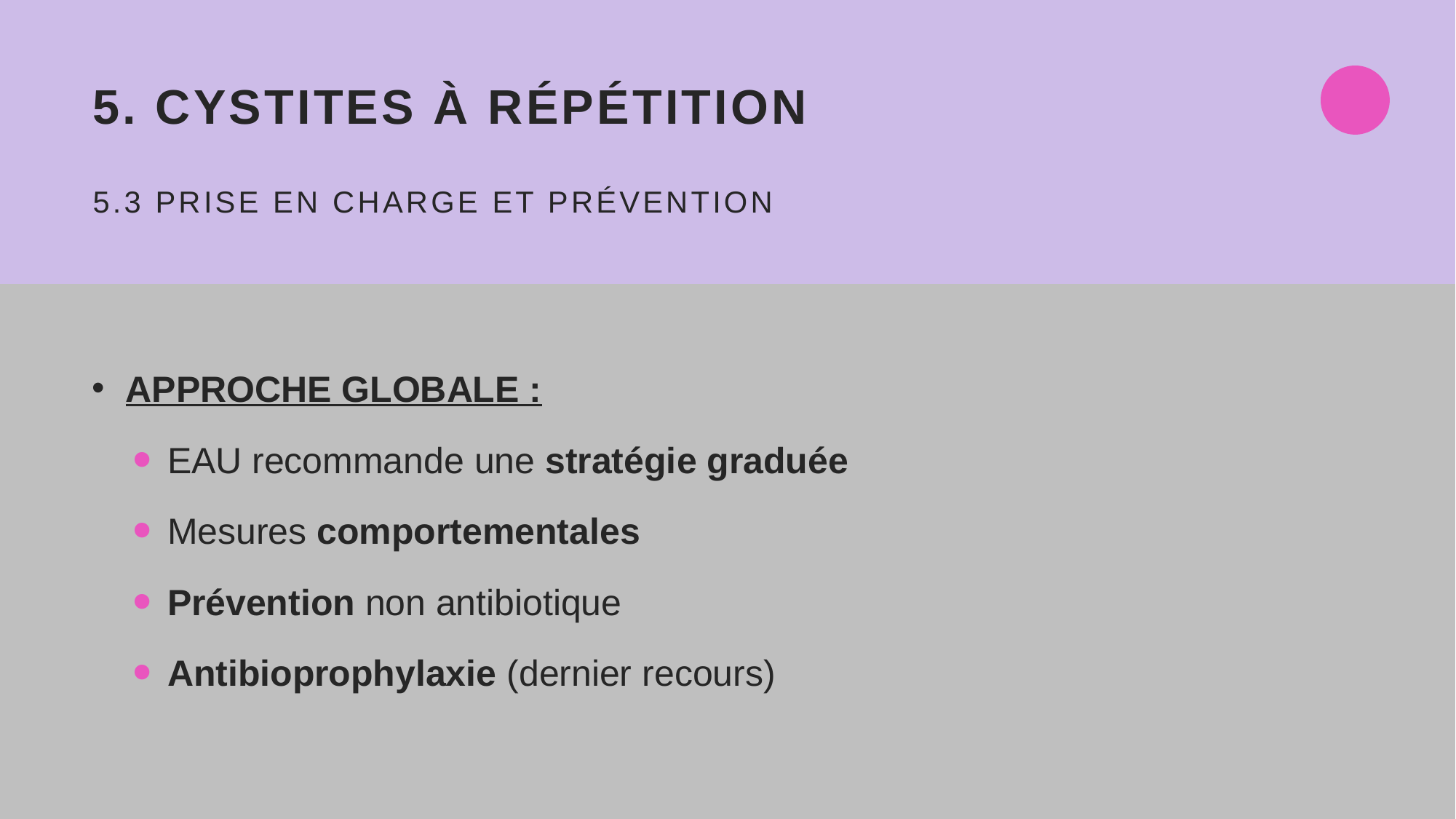

# 5. Cystites à répétition 5.3 Prise en charge et prévention
APPROCHE GLOBALE :
EAU recommande une stratégie graduée
Mesures comportementales
Prévention non antibiotique
Antibioprophylaxie (dernier recours)